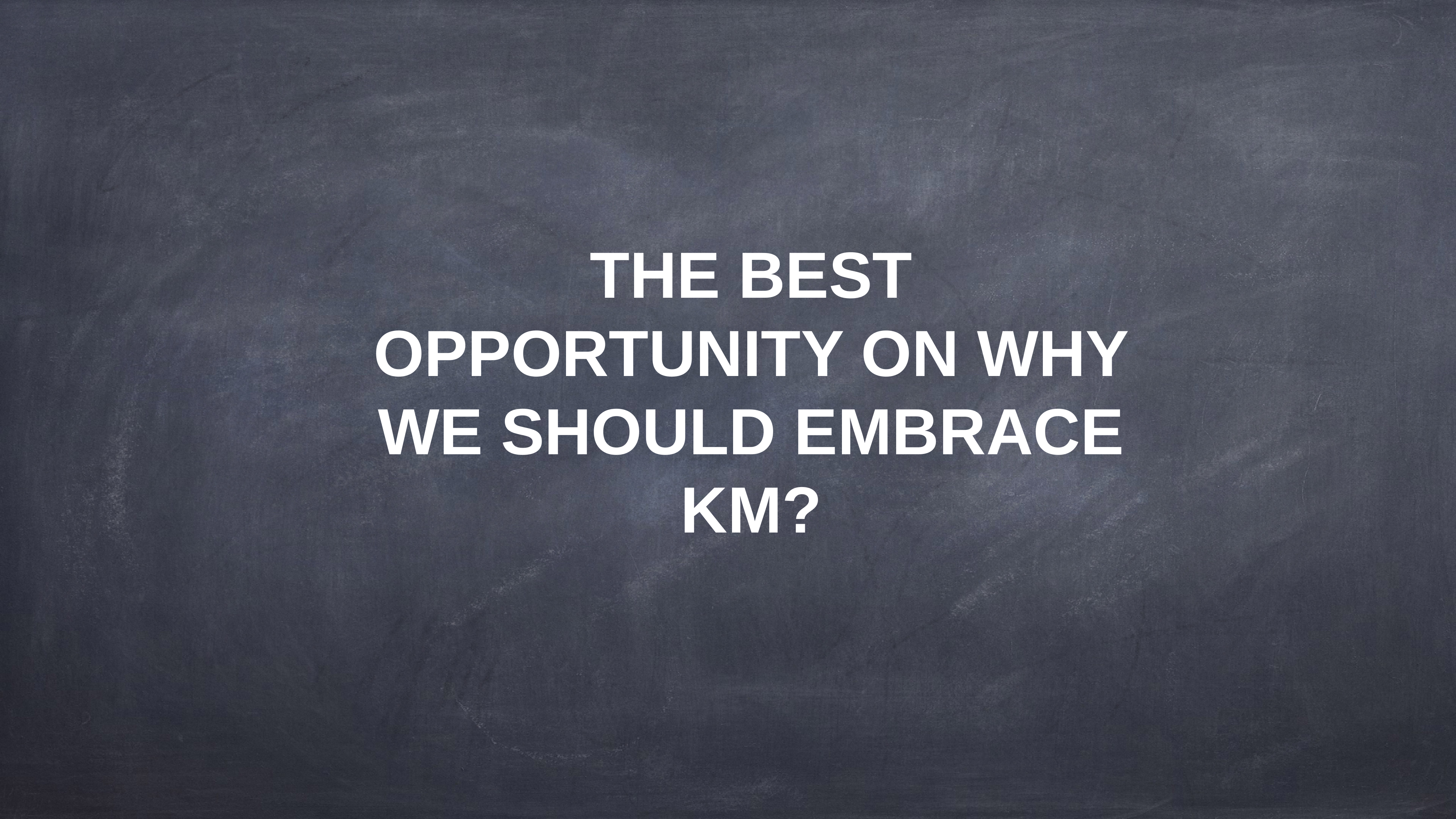

THE BEST OPPORTUNITY ON WHY WE SHOULD EMBRACE KM?